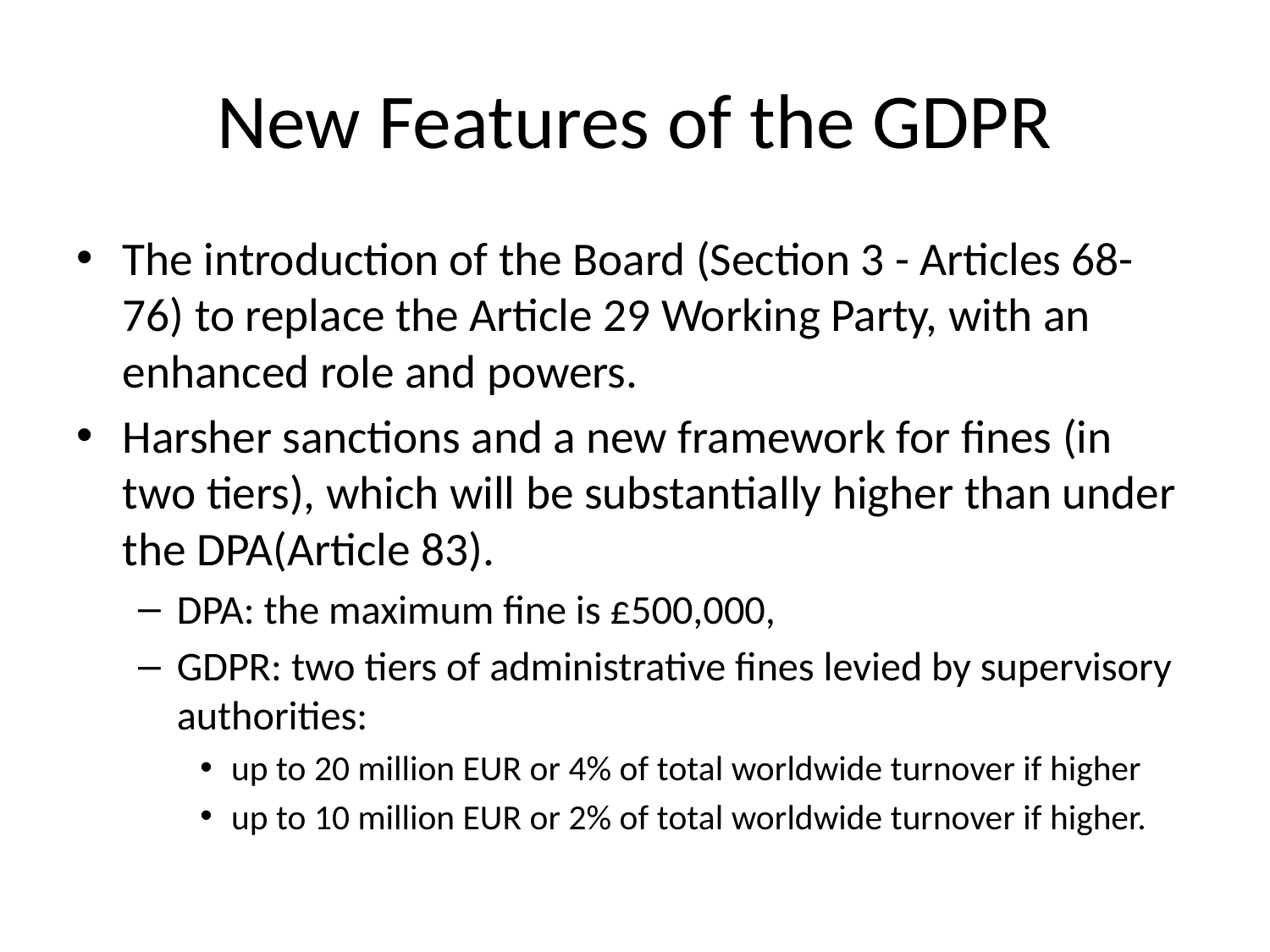

# New Features of the GDPR
The introduction of the Board (Section 3 - Articles 68-76) to replace the Article 29 Working Party, with an enhanced role and powers.
Harsher sanctions and a new framework for fines (in two tiers), which will be substantially higher than under the DPA(Article 83).
DPA: the maximum fine is £500,000,
GDPR: two tiers of administrative fines levied by supervisory authorities:
up to 20 million EUR or 4% of total worldwide turnover if higher
up to 10 million EUR or 2% of total worldwide turnover if higher.